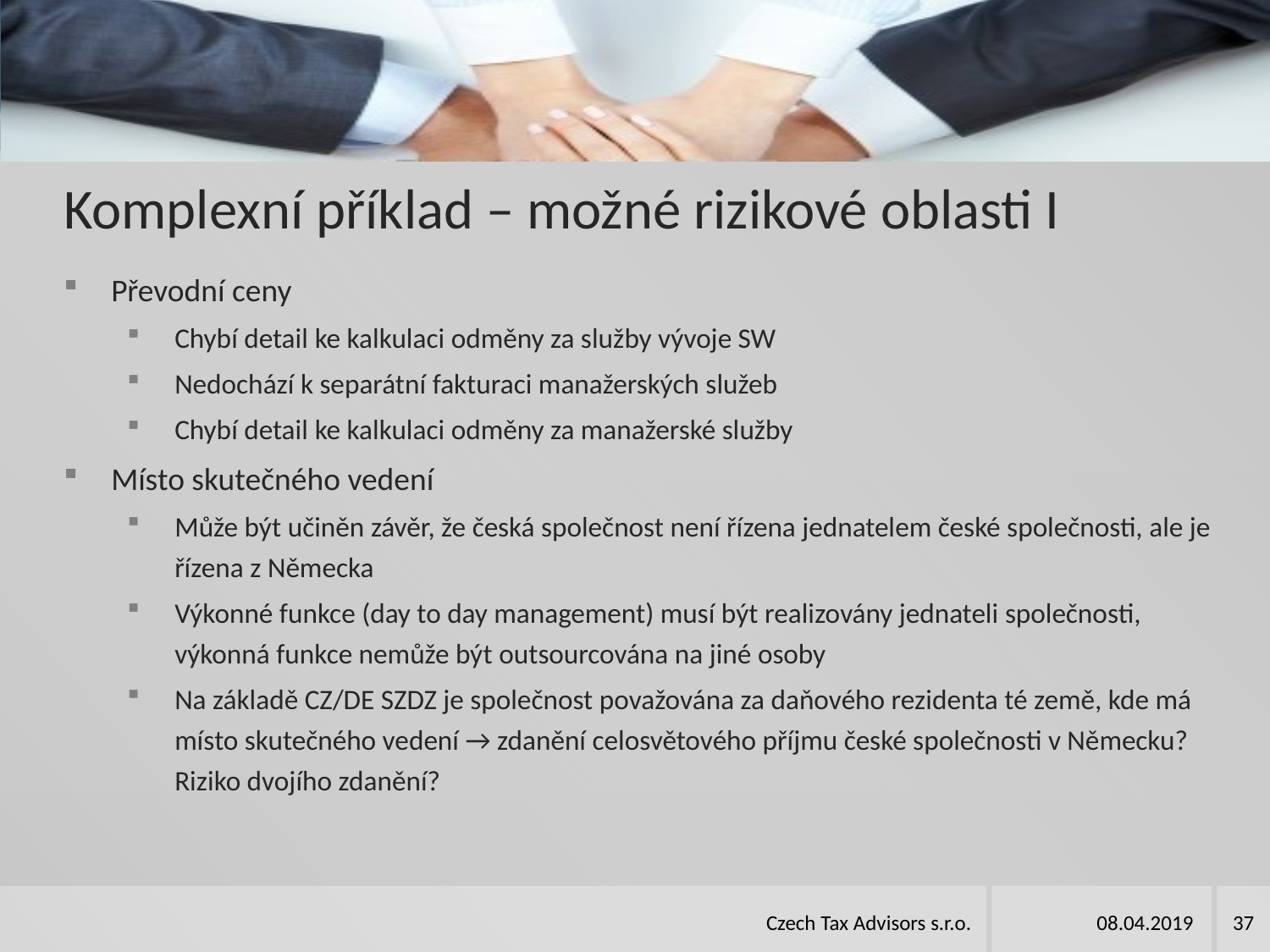

# Komplexní příklad – možné rizikové oblasti I
Převodní ceny
Chybí detail ke kalkulaci odměny za služby vývoje SW
Nedochází k separátní fakturaci manažerských služeb
Chybí detail ke kalkulaci odměny za manažerské služby
Místo skutečného vedení
Může být učiněn závěr, že česká společnost není řízena jednatelem české společnosti, ale je řízena z Německa
Výkonné funkce (day to day management) musí být realizovány jednateli společnosti, výkonná funkce nemůže být outsourcována na jiné osoby
Na základě CZ/DE SZDZ je společnost považována za daňového rezidenta té země, kde má místo skutečného vedení → zdanění celosvětového příjmu české společnosti v Německu? Riziko dvojího zdanění?
Czech Tax Advisors s.r.o.
08.04.2019
37